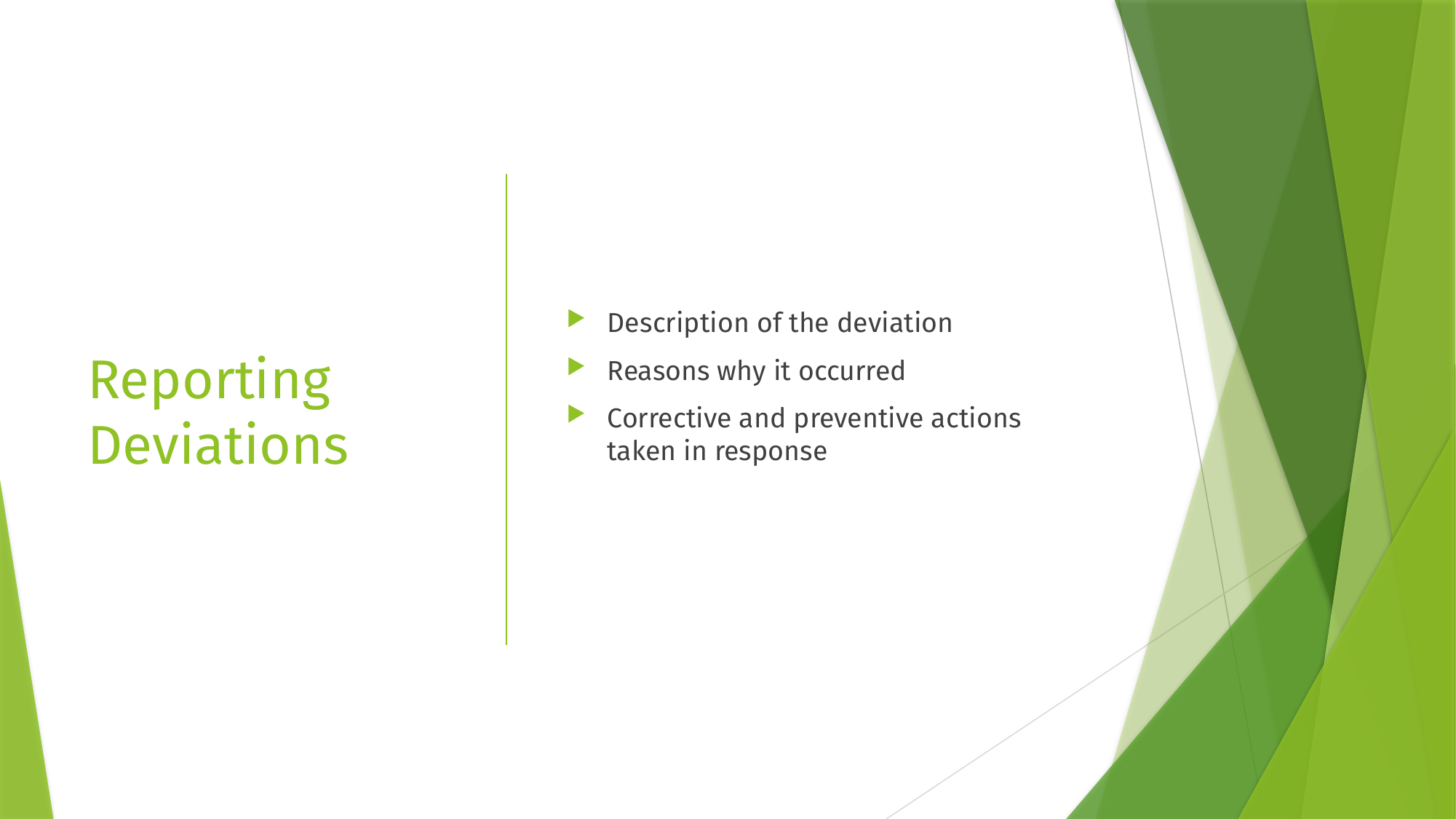

# Reporting Deviations
Description of the deviation
Reasons why it occurred
Corrective and preventive actions taken in response